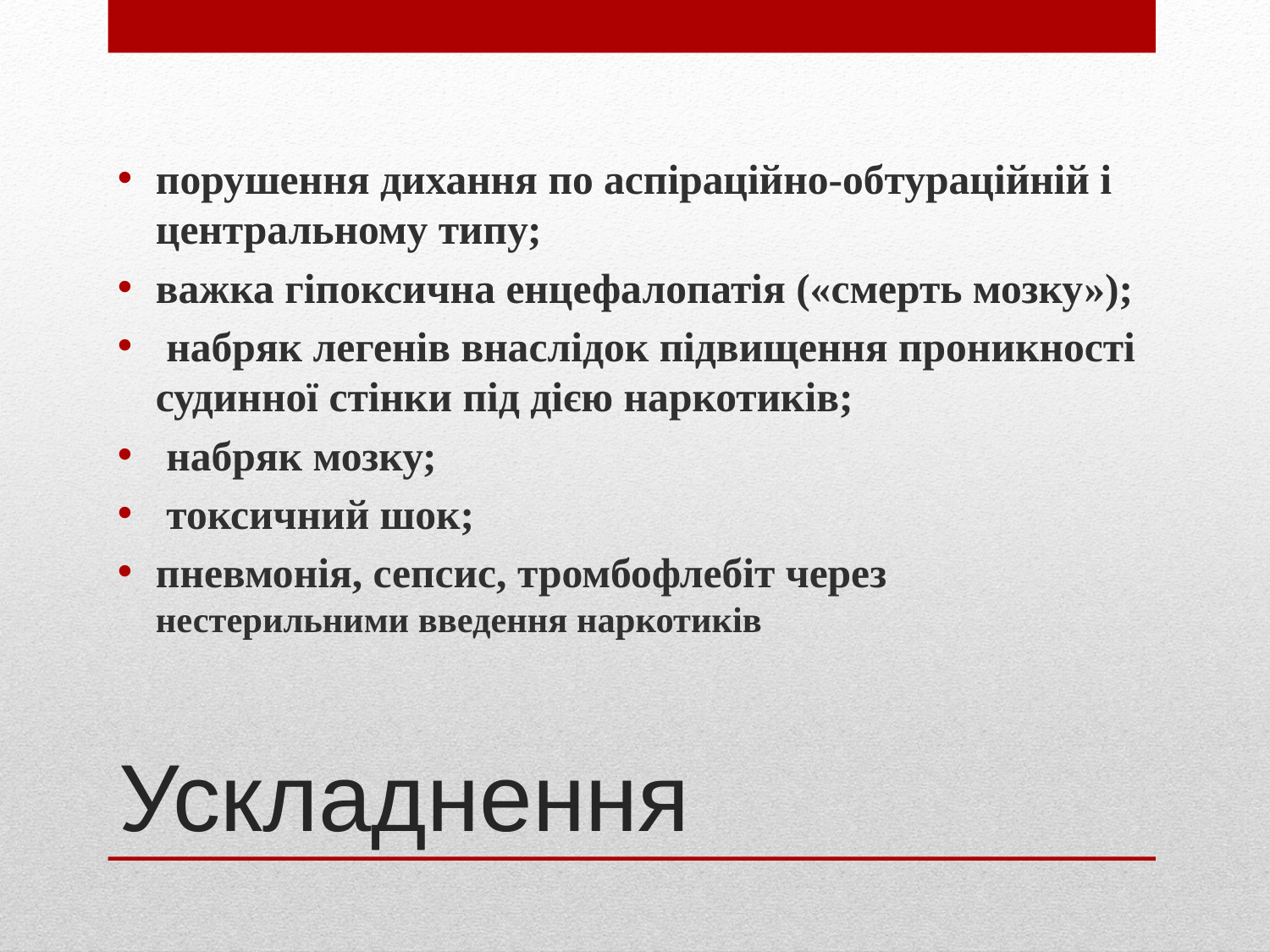

порушення дихання по аспіраційно-обтураційній і центральному типу;
важка гіпоксична енцефалопатія («смерть мозку»);
 набряк легенів внаслідок підвищення проникності судинної стінки під дією наркотиків;
 набряк мозку;
 токсичний шок;
пневмонія, сепсис, тромбофлебіт через нестерильними введення наркотиків
# Ускладнення